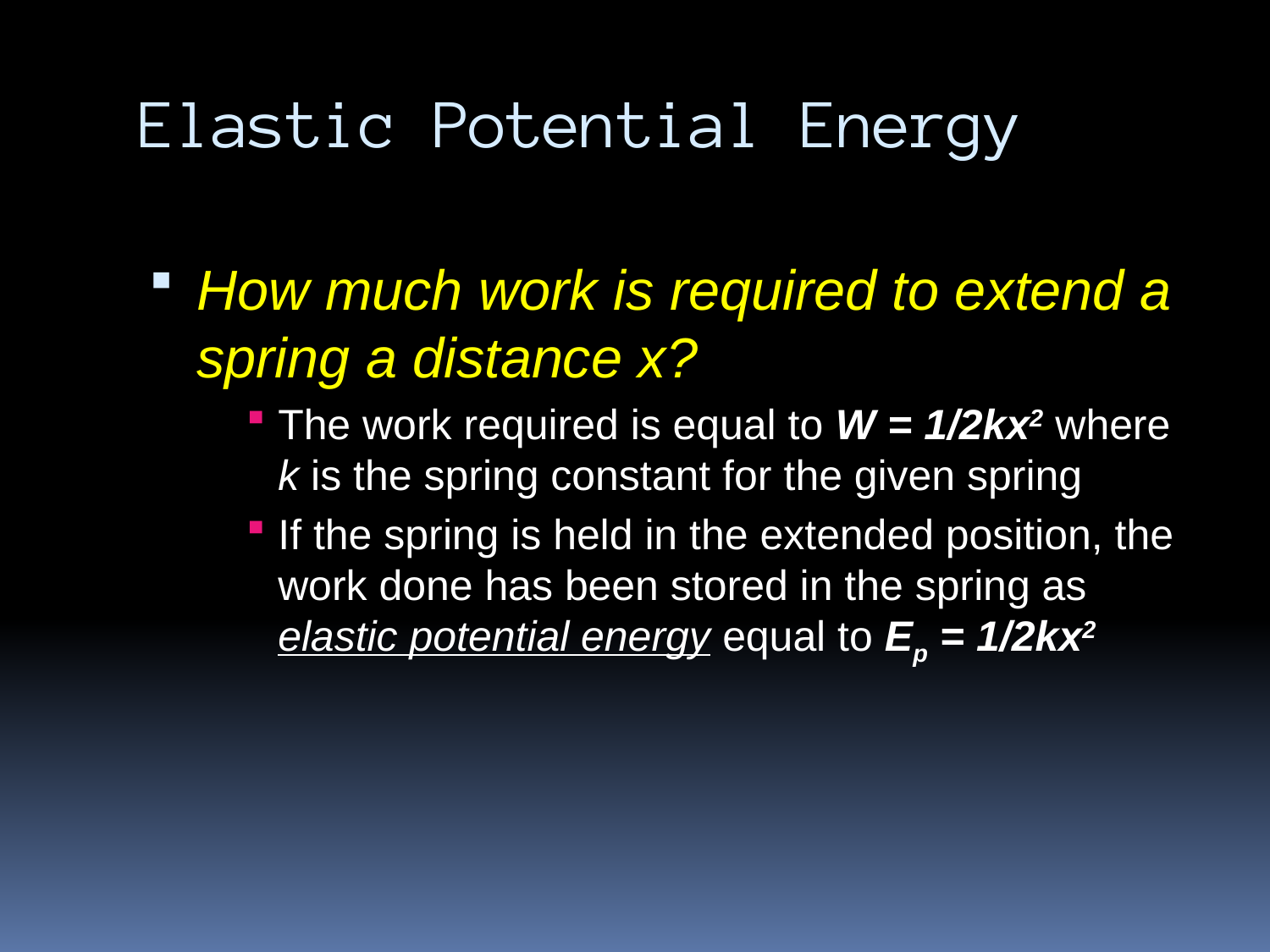

# Elastic Potential Energy
How much work is required to extend a spring a distance x?
The work required is equal to W = 1/2kx2 where k is the spring constant for the given spring
If the spring is held in the extended position, the work done has been stored in the spring as elastic potential energy equal to Ep = 1/2kx2